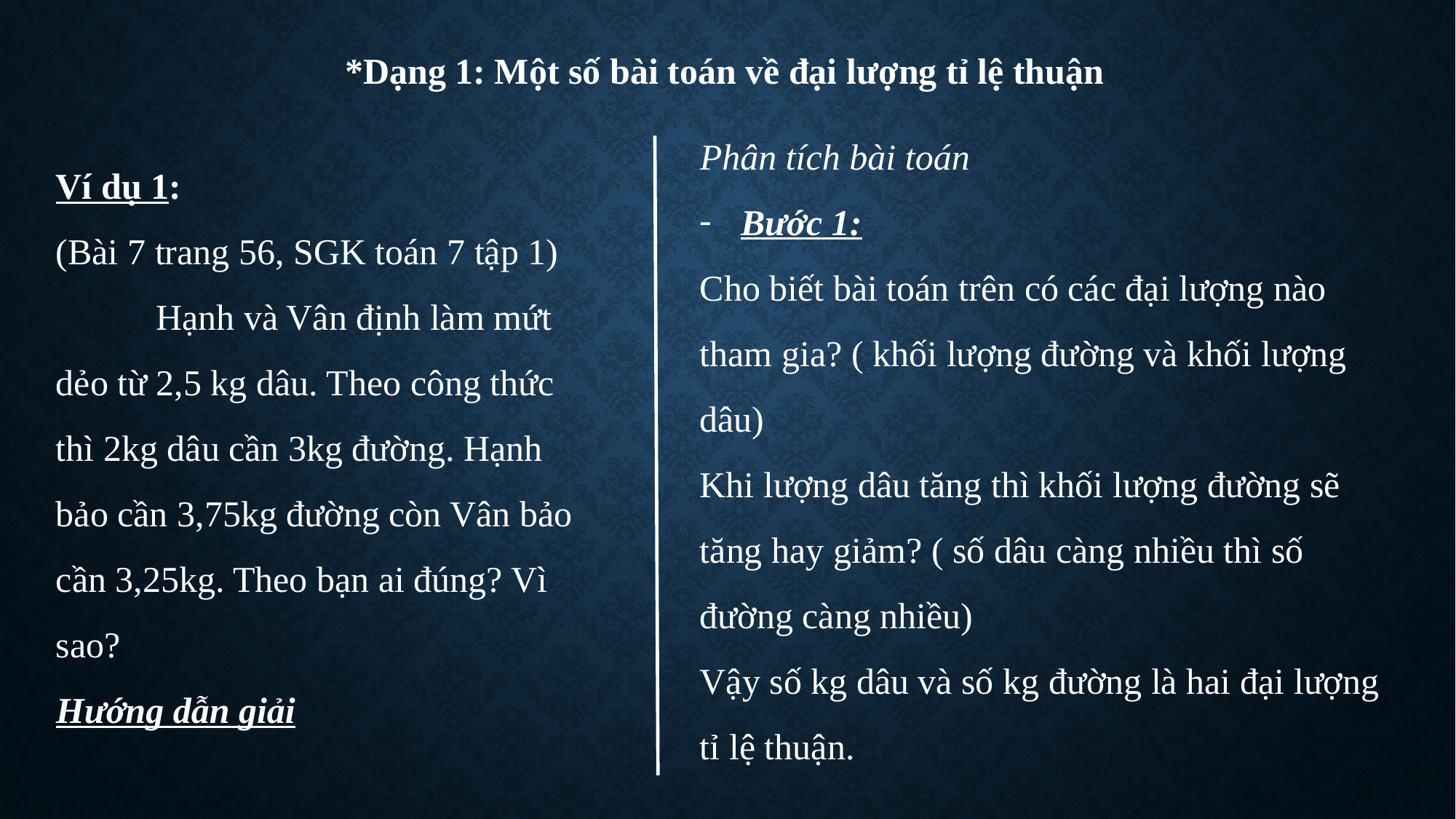

*Dạng 1: Một số bài toán về đại lượng tỉ lệ thuận
Phân tích bài toán
Bước 1:
Cho biết bài toán trên có các đại lượng nào tham gia? ( khối lượng đường và khối lượng dâu)
Khi lượng dâu tăng thì khối lượng đường sẽ tăng hay giảm? ( số dâu càng nhiều thì số đường càng nhiều)
Vậy số kg dâu và số kg đường là hai đại lượng tỉ lệ thuận.
Ví dụ 1:
(Bài 7 trang 56, SGK toán 7 tập 1)
           Hạnh và Vân định làm mứt dẻo từ 2,5 kg dâu. Theo công thức thì 2kg dâu cần 3kg đường. Hạnh bảo cần 3,75kg đường còn Vân bảo cần 3,25kg. Theo bạn ai đúng? Vì sao?
Hướng dẫn giải